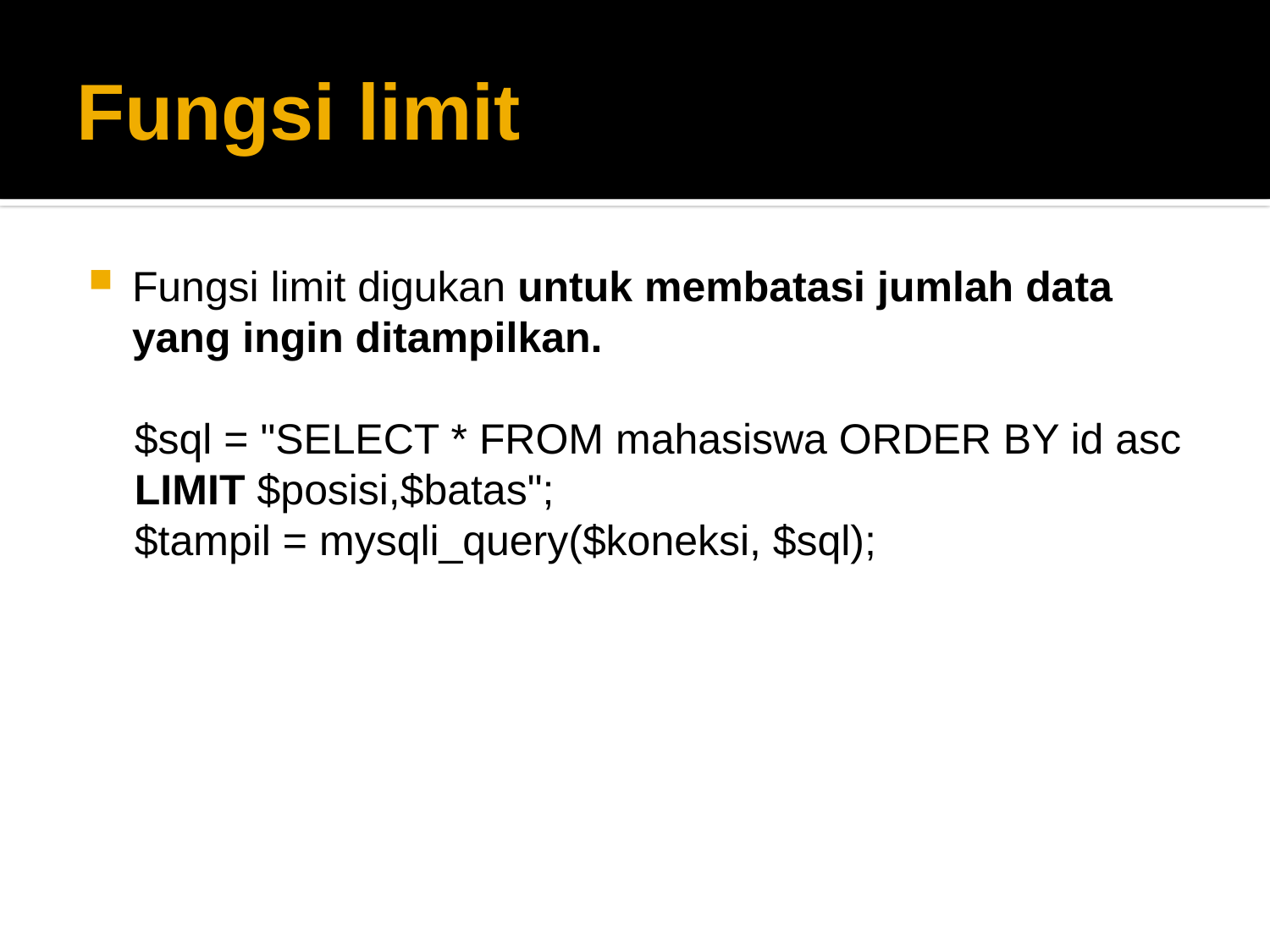

# Fungsi limit
Fungsi limit digukan untuk membatasi jumlah data yang ingin ditampilkan.

$sql = "SELECT * FROM mahasiswa ORDER BY id asc LIMIT $posisi,$batas";
$tampil = mysqli_query($koneksi, $sql);